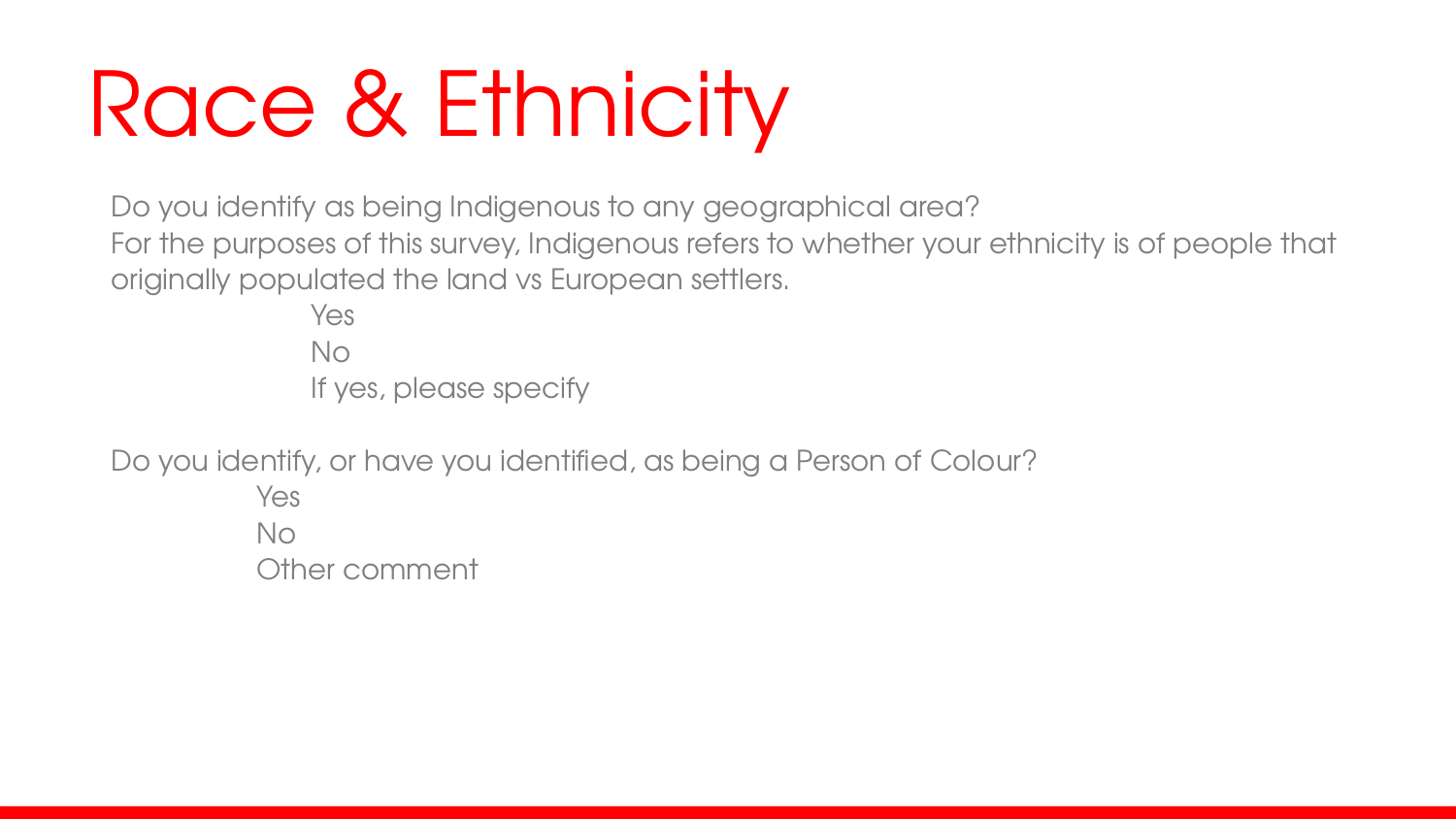

# Race & Ethnicity

Do you identify as being Indigenous to any geographical area?
For the purposes of this survey, Indigenous refers to whether your ethnicity is of people that originally populated the land vs European settlers.
	Yes
	No
	If yes, please specify

Do you identify, or have you identified, as being a Person of Colour?
	Yes
	No
	Other comment